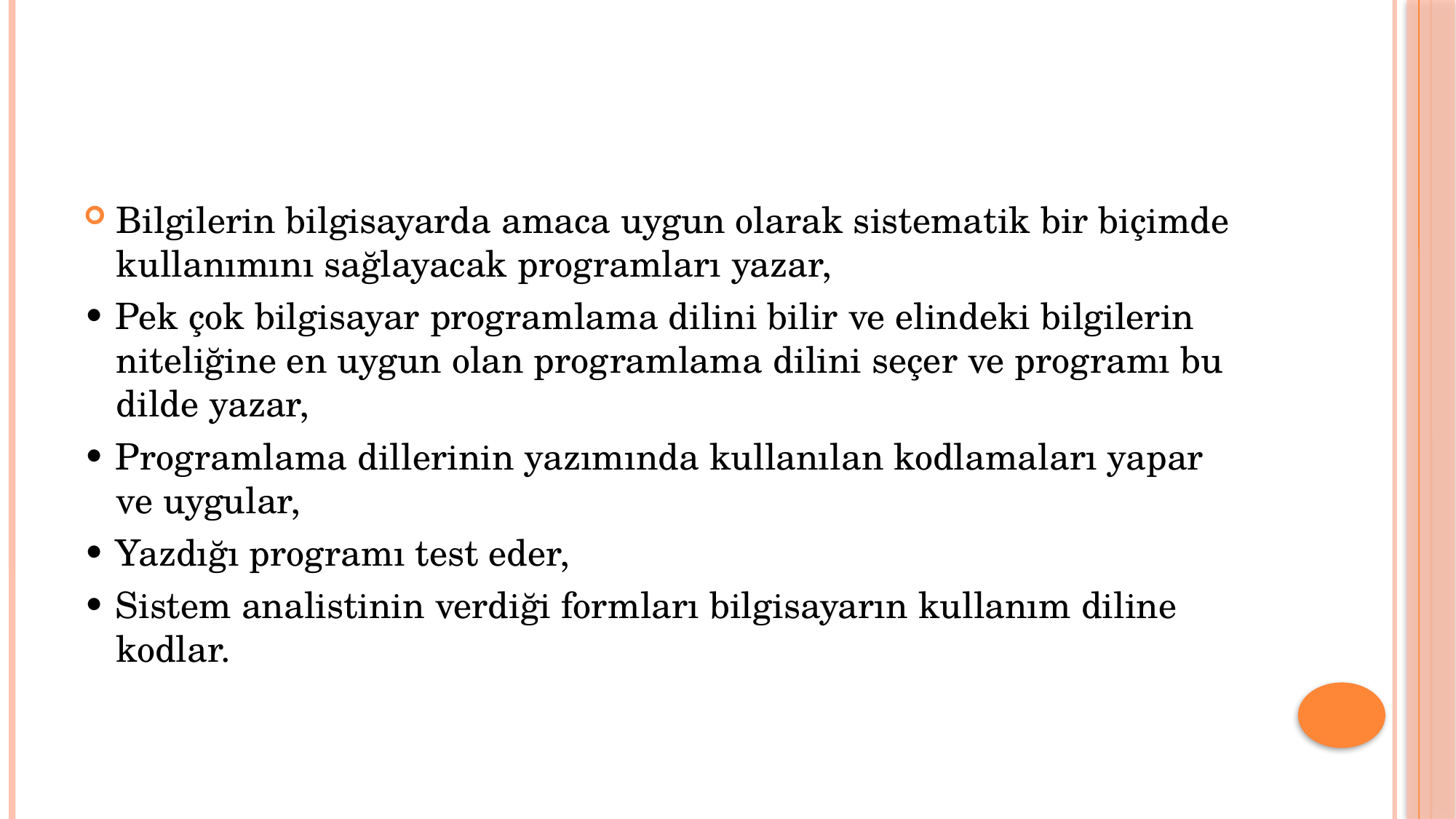

#
Bilgilerin bilgisayarda amaca uygun olarak sistematik bir biçimde kullanımını sağlayacak programları yazar,
• Pek çok bilgisayar programlama dilini bilir ve elindeki bilgilerin niteliğine en uygun olan programlama dilini seçer ve programı bu dilde yazar,
• Programlama dillerinin yazımında kullanılan kodlamaları yapar ve uygular,
• Yazdığı programı test eder,
• Sistem analistinin verdiği formları bilgisayarın kullanım diline kodlar.